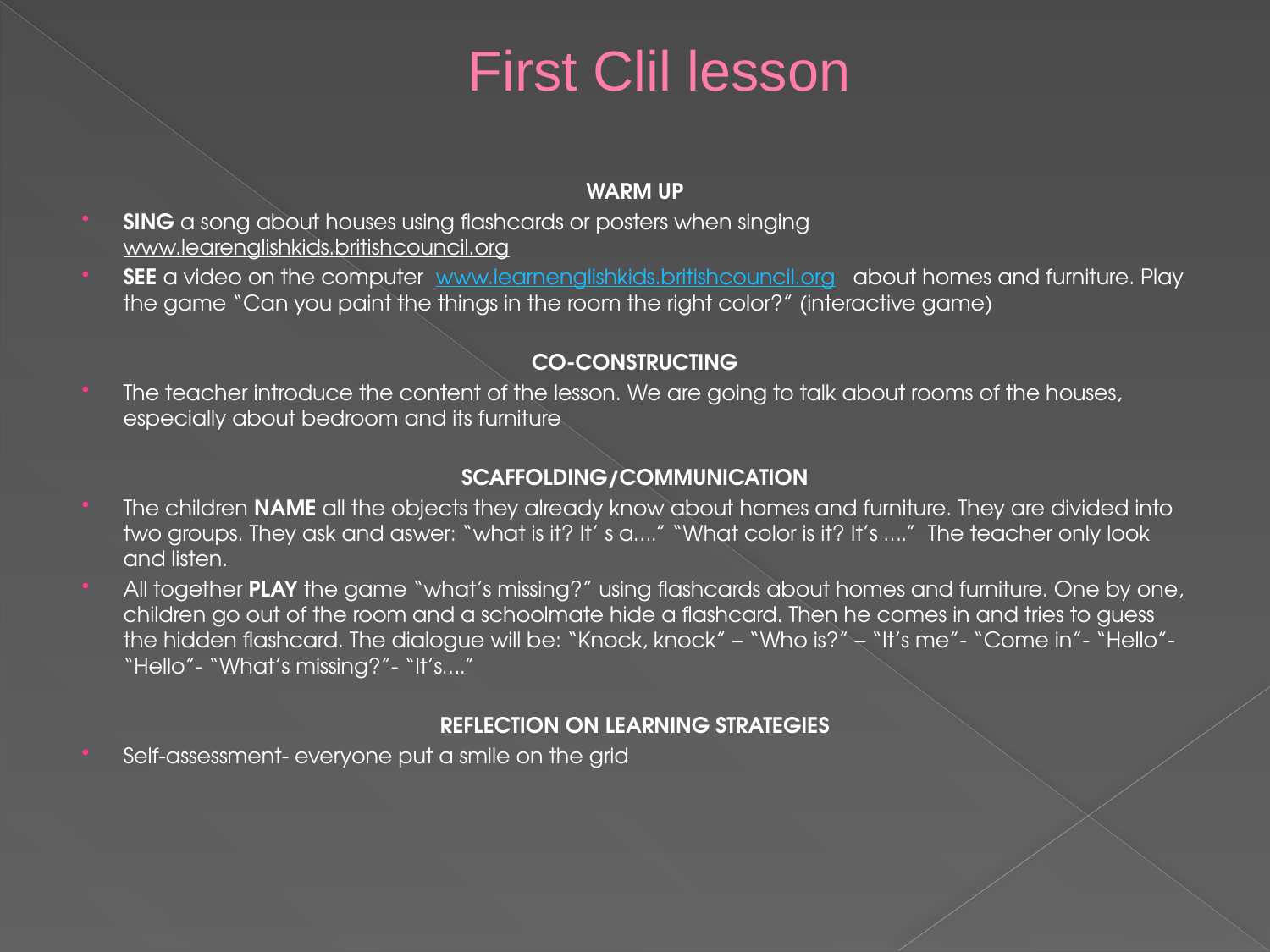

# First Clil lesson

WARM UP
SING a song about houses using flashcards or posters when singing   www.learenglishkids.britishcouncil.org
SEE a video on the computer  www.learnenglishkids.britishcouncil.org   about homes and furniture. Play the game “Can you paint the things in the room the right color?” (interactive game)

CO-CONSTRUCTING
The teacher introduce the content of the lesson. We are going to talk about rooms of the houses, especially about bedroom and its furniture

SCAFFOLDING/COMMUNICATION
The children NAME all the objects they already know about homes and furniture. They are divided into two groups. They ask and aswer: “what is it? It’ s a….” “What color is it? It’s ….”  The teacher only look and listen.
All together PLAY the game “what’s missing?” using flashcards about homes and furniture. One by one, children go out of the room and a schoolmate hide a flashcard. Then he comes in and tries to guess the hidden flashcard. The dialogue will be: “Knock, knock” – “Who is?” – “It’s me”- “Come in”- “Hello”- “Hello”- “What’s missing?”- “It’s….”

REFLECTION ON LEARNING STRATEGIES
Self-assessment- everyone put a smile on the grid